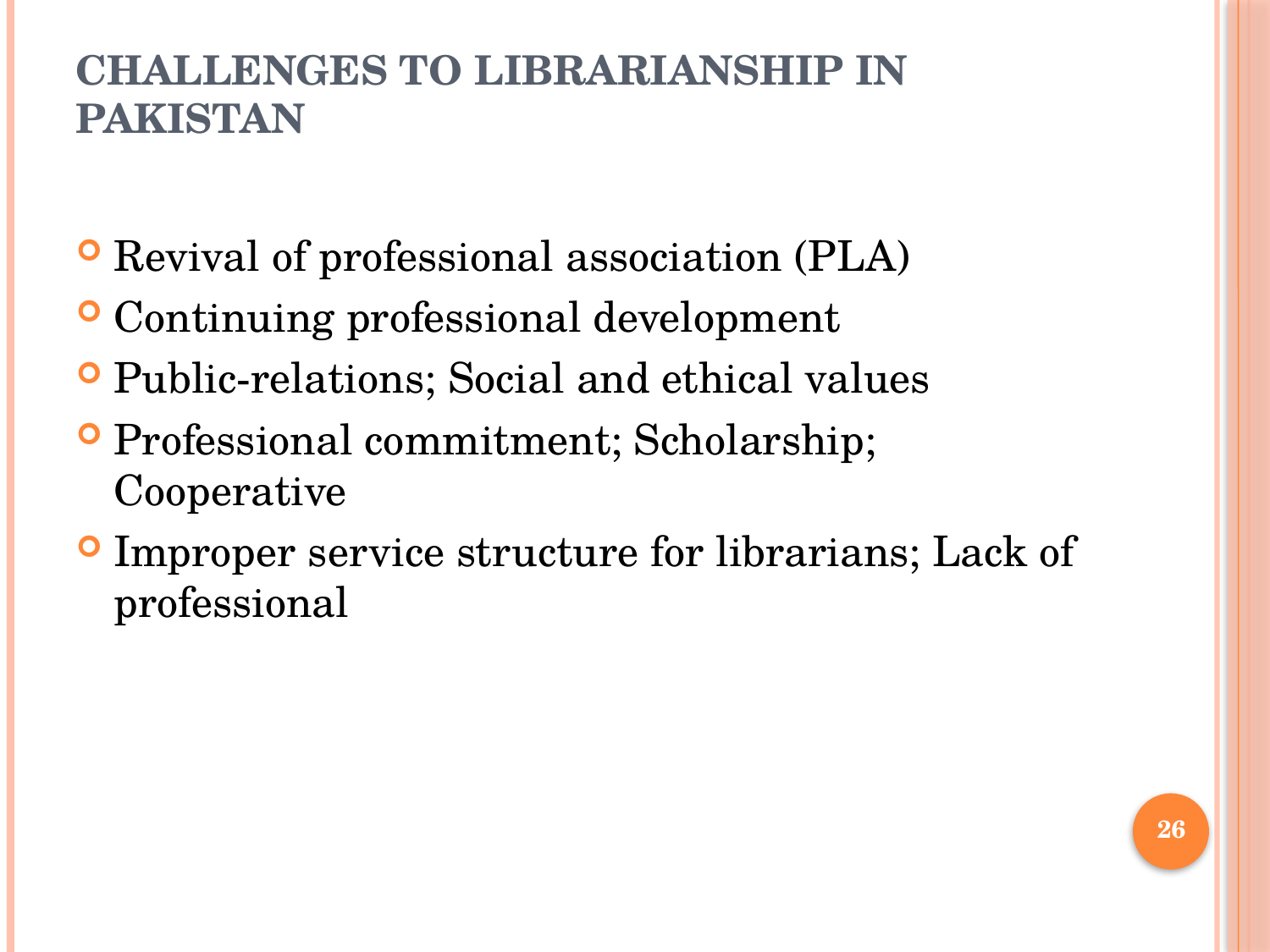

# Challenges to Librarianship in Pakistan
Revival of professional association (PLA)
Continuing professional development
Public-relations; Social and ethical values
Professional commitment; Scholarship; Cooperative
Improper service structure for librarians; Lack of professional
26